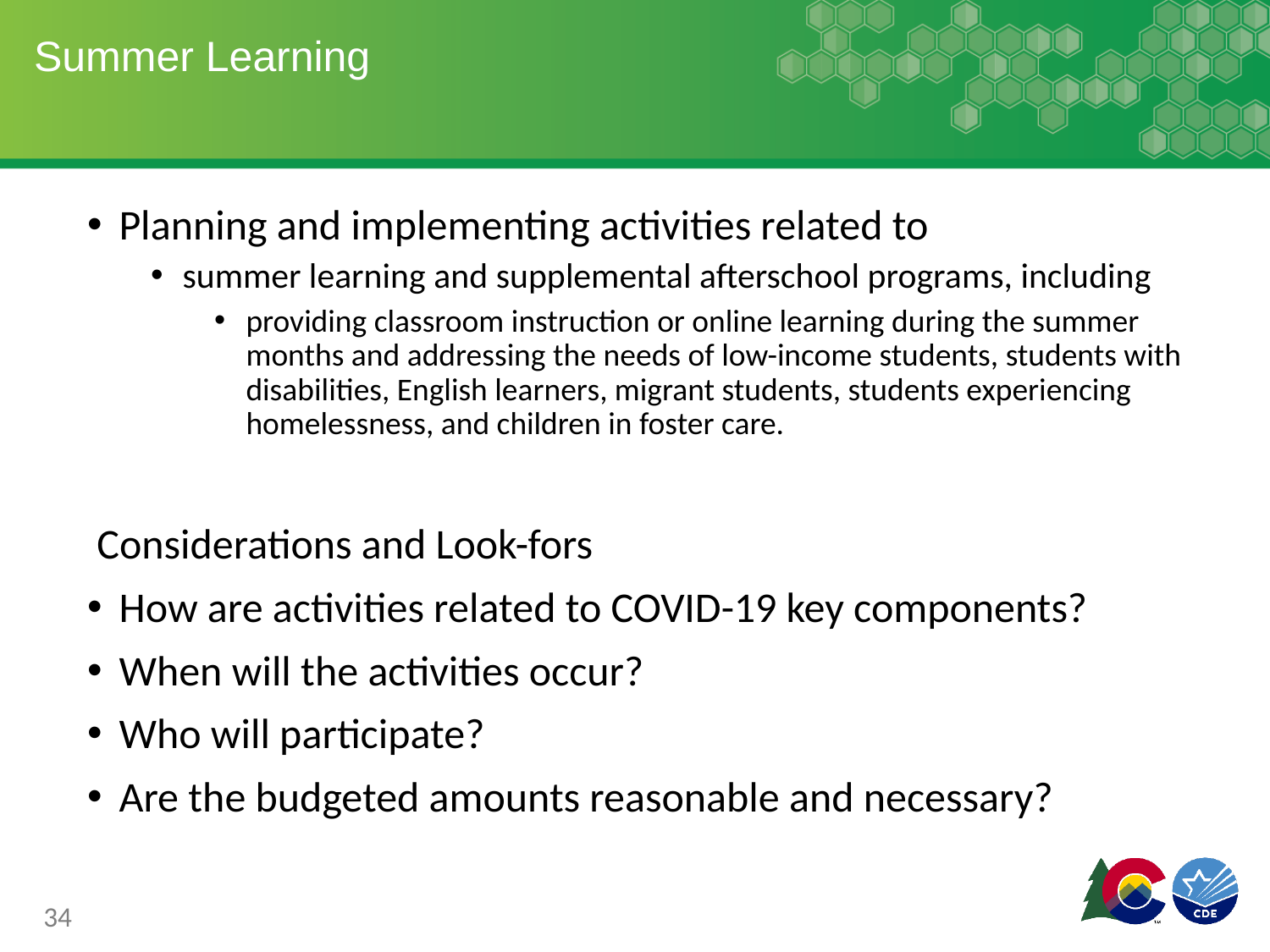

# Summer Learning
Planning and implementing activities related to
summer learning and supplemental afterschool programs, including
providing classroom instruction or online learning during the summer months and addressing the needs of low-income students, students with disabilities, English learners, migrant students, students experiencing homelessness, and children in foster care.

 Considerations and Look-fors
How are activities related to COVID-19 key components?
When will the activities occur?
Who will participate?
Are the budgeted amounts reasonable and necessary?

34